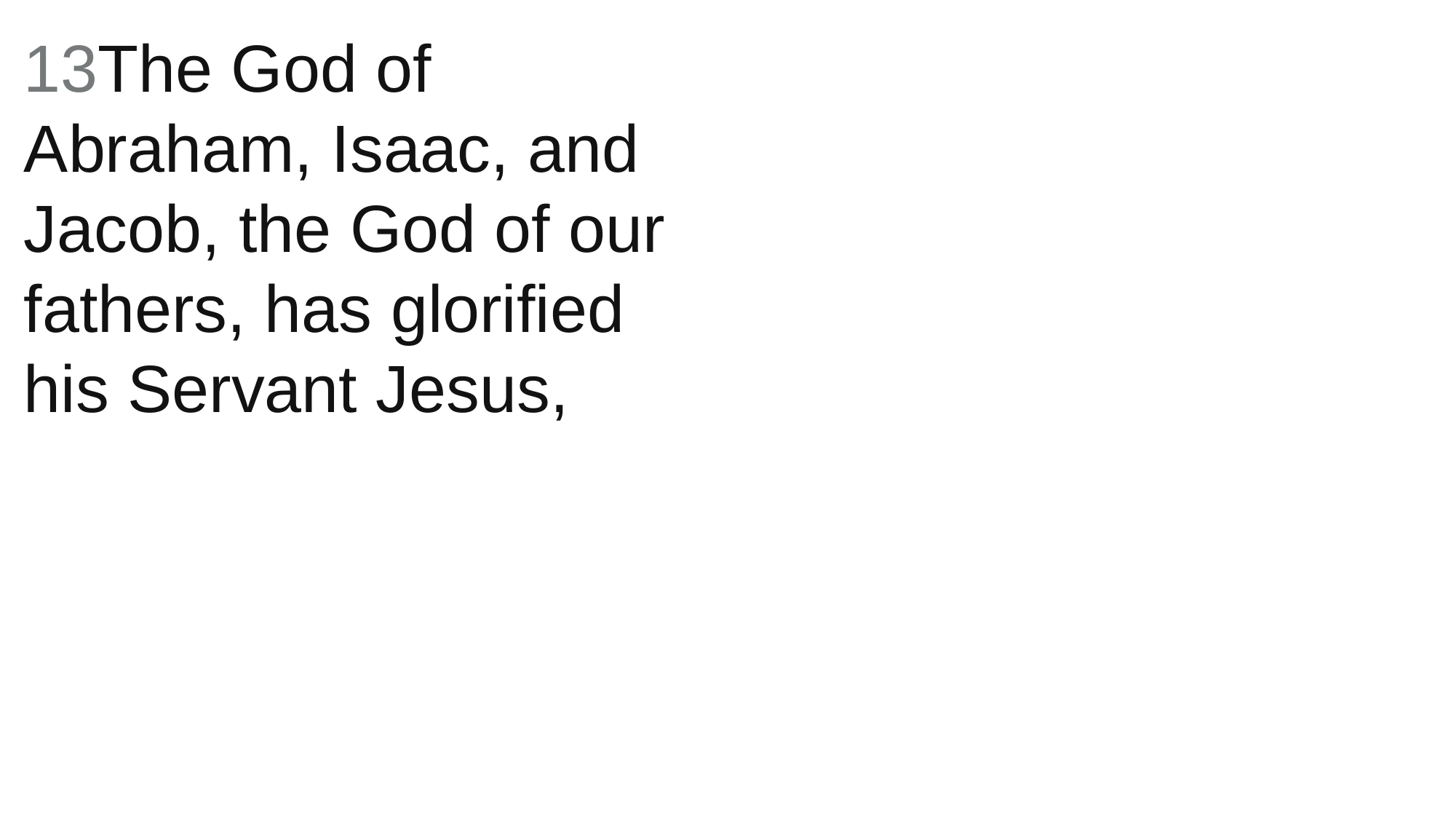

13The God of Abraham, Isaac, and Jacob, the God of our fathers, has glorified his Servant Jesus,